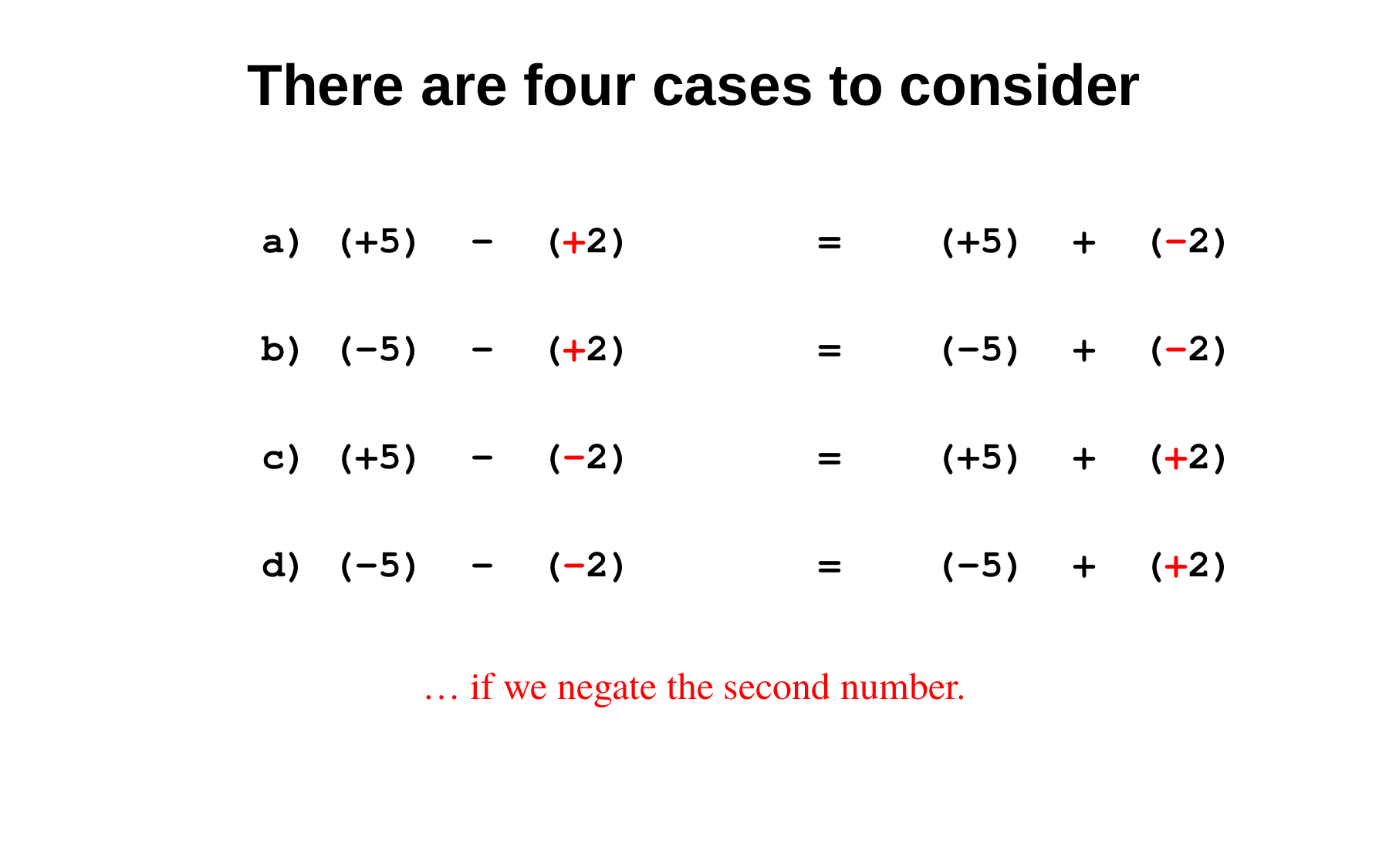

# There are four cases to consider

a) (+5)  -  (+2)	    =    (+5)  +  (-2)

b) (-5)  -  (+2)	    =    (-5)  +  (-2)

c) (+5)  -  (-2)	    =    (+5)  +  (+2)

d) (-5)  -  (-2)        =    (-5)  +  (+2)
… if we negate the second number.